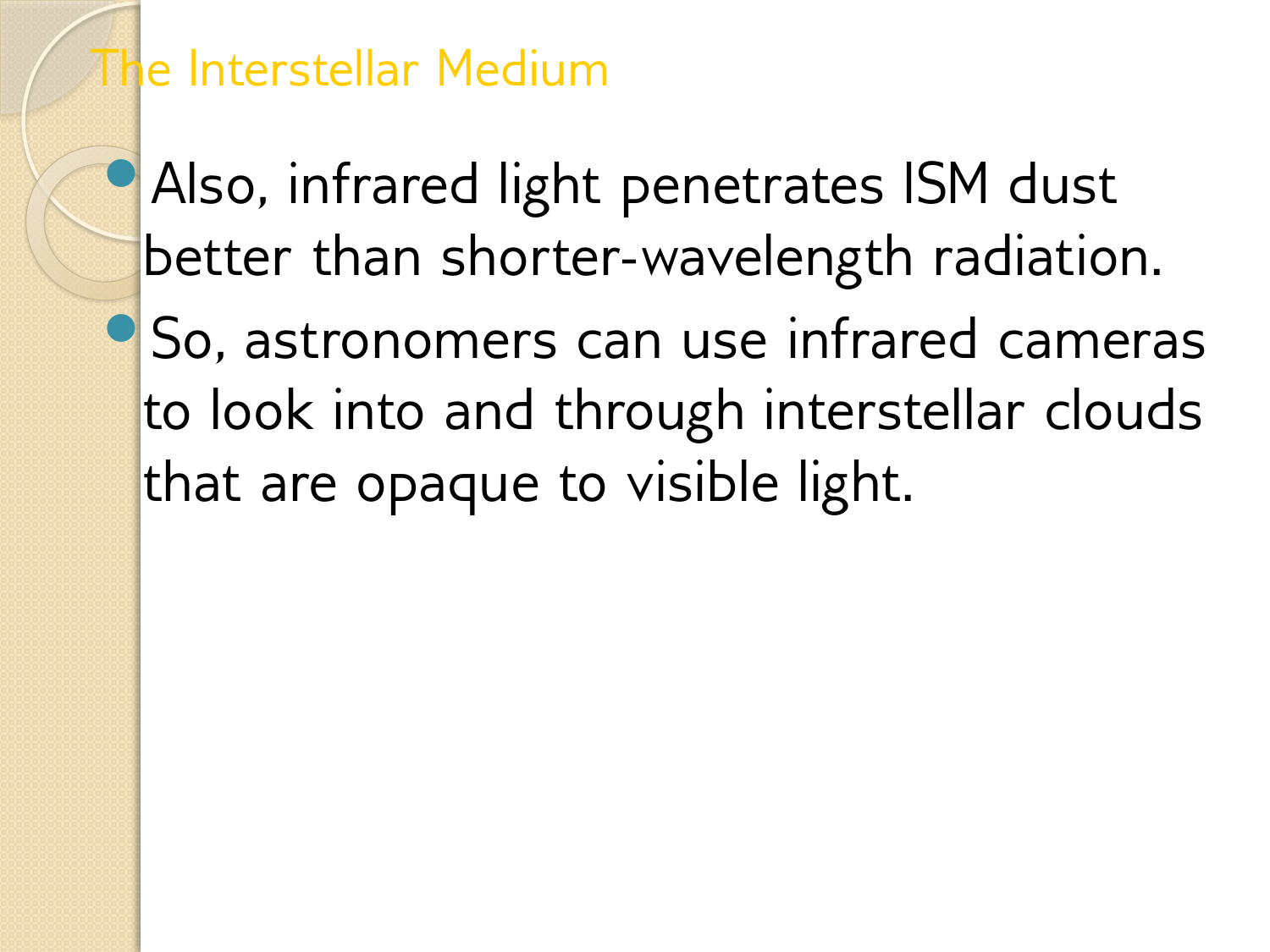

The Interstellar Medium
Also, infrared light penetrates ISM dust better than shorter-wavelength radiation.
So, astronomers can use infrared cameras to look into and through interstellar clouds that are opaque to visible light.